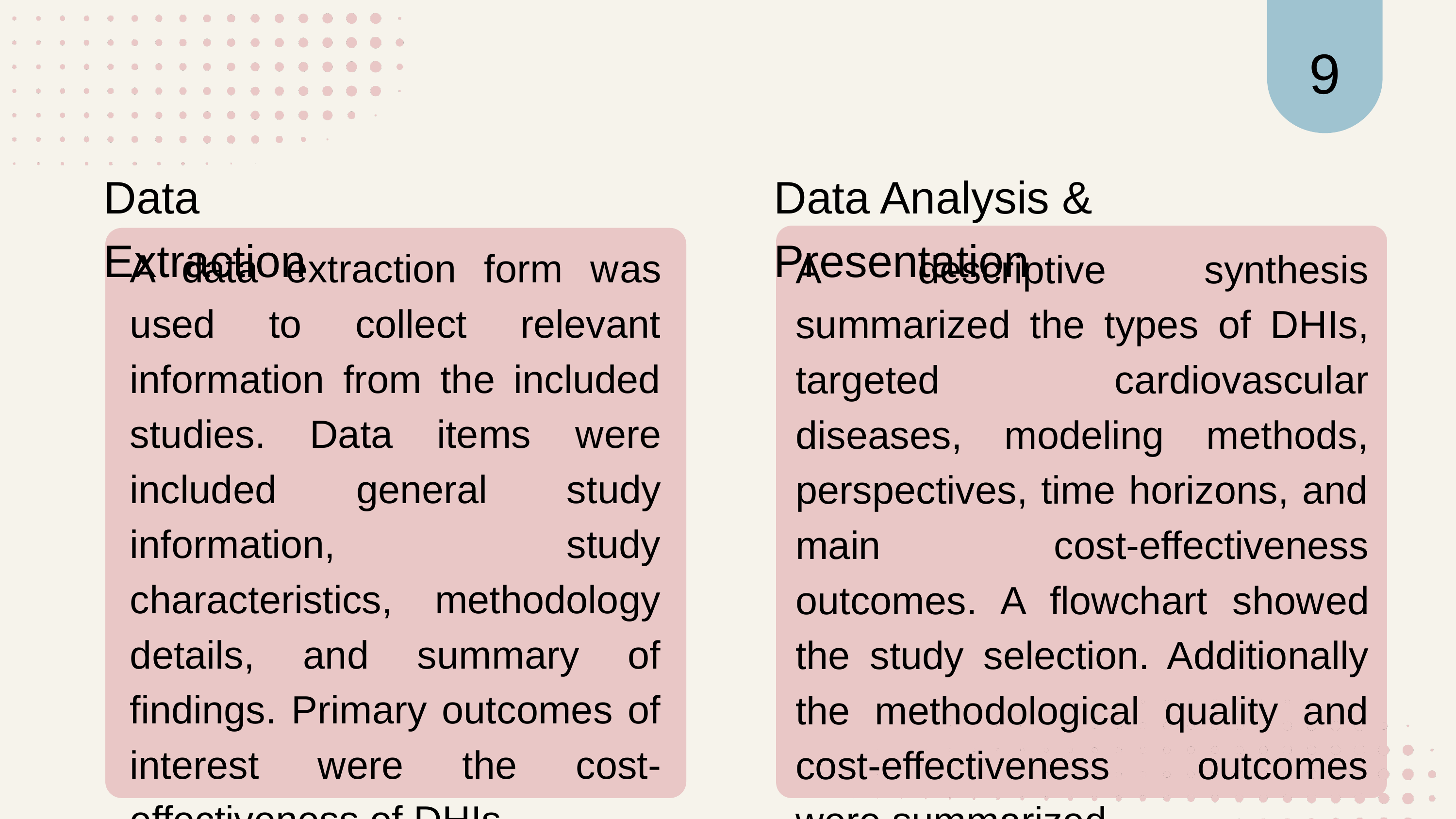

9

Data Extraction
Data Analysis & Presentation

A data extraction form was used to collect relevant information from the included studies. Data items were included general study information, study characteristics, methodology details, and summary of findings. Primary outcomes of interest were the cost-effectiveness of DHIs.
A descriptive synthesis summarized the types of DHIs, targeted cardiovascular diseases, modeling methods, perspectives, time horizons, and main cost-effectiveness outcomes. A flowchart showed the study selection. Additionally the methodological quality and cost-effectiveness outcomes were summarized.